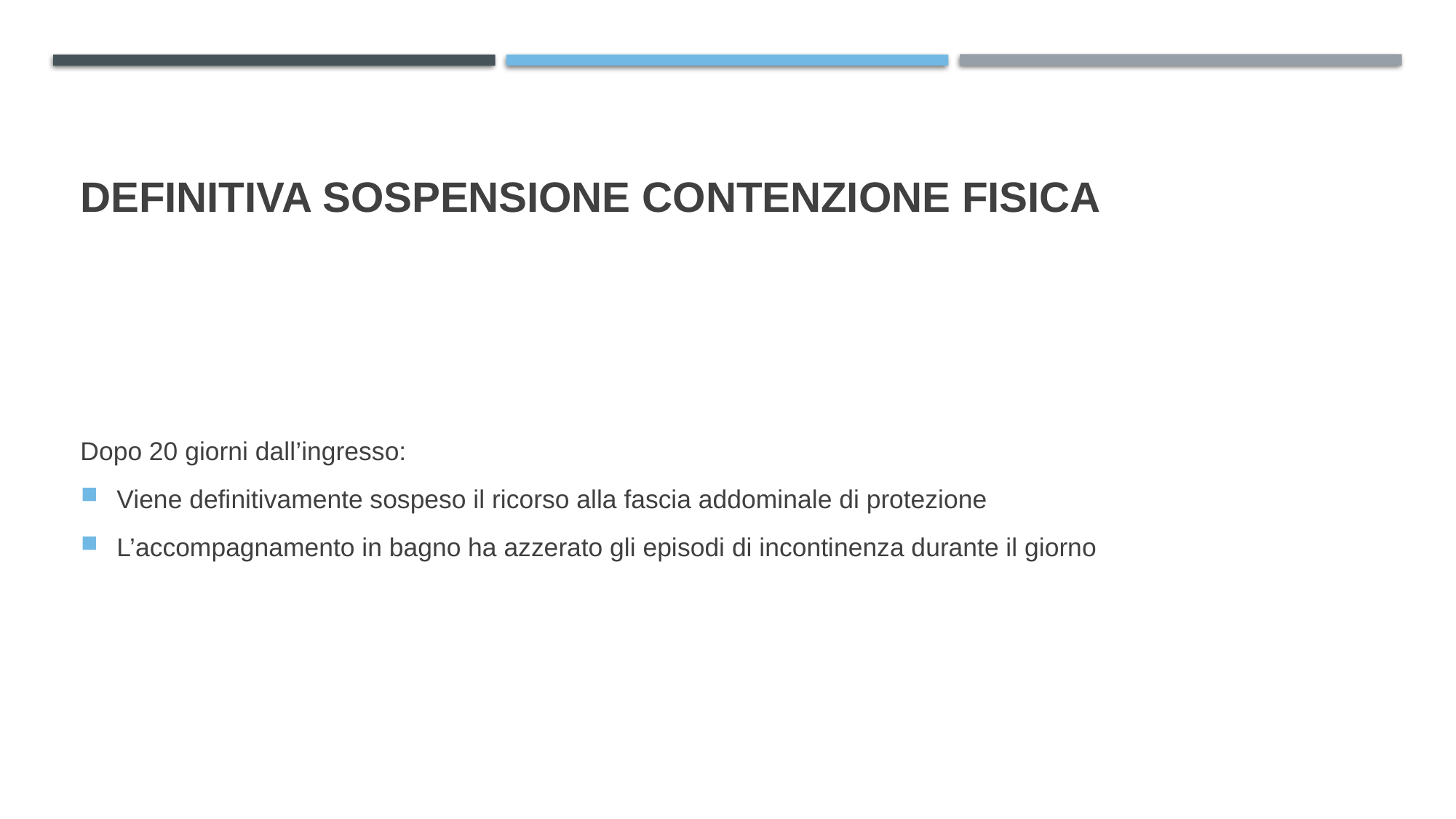

# Definitiva sospensione contenzione fisica
Dopo 20 giorni dall’ingresso:
Viene definitivamente sospeso il ricorso alla fascia addominale di protezione
L’accompagnamento in bagno ha azzerato gli episodi di incontinenza durante il giorno